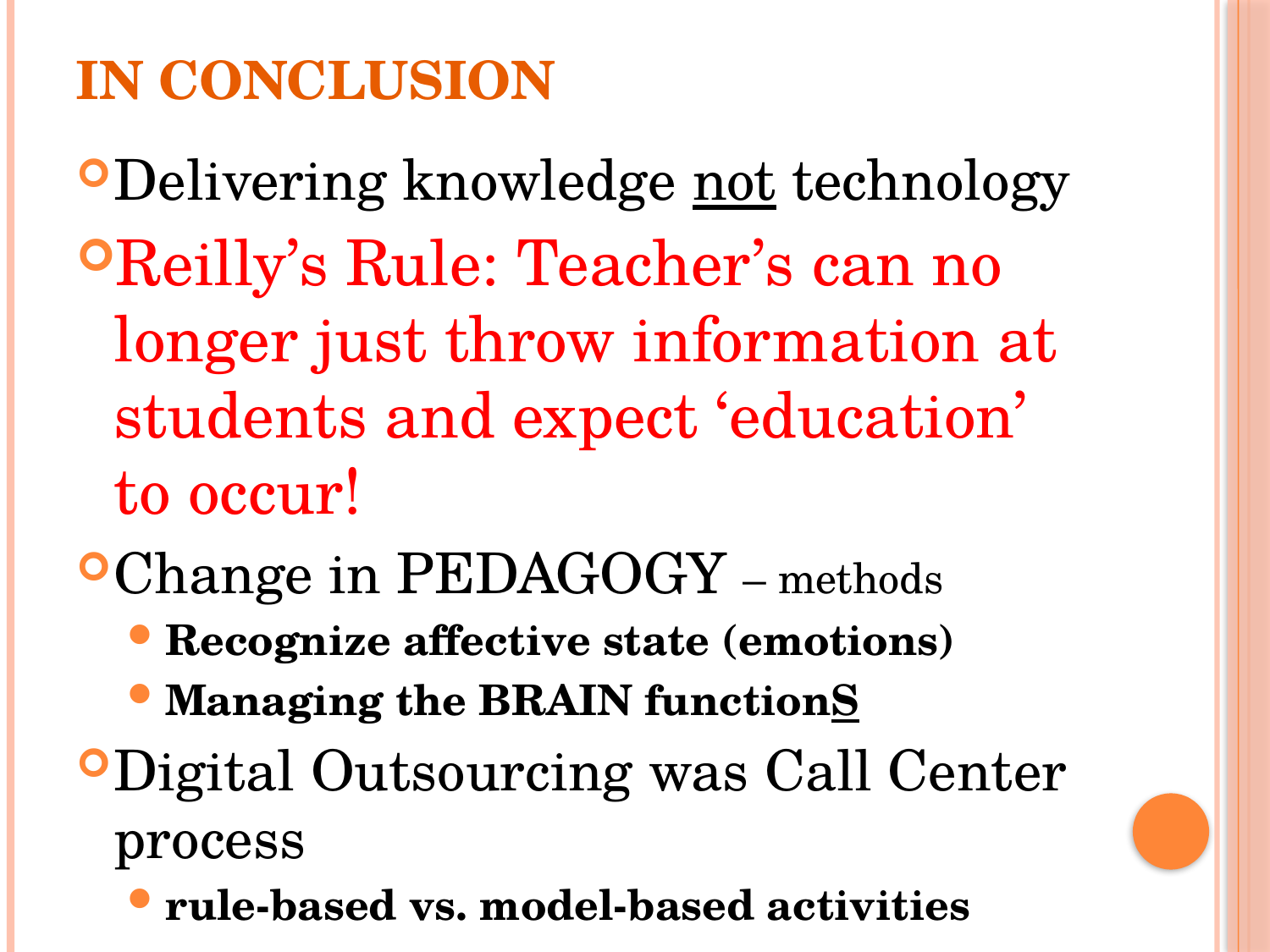

# In Conclusion
Delivering knowledge not technology
Reilly’s Rule: Teacher’s can no longer just throw information at students and expect ‘education’ to occur!
Change in PEDAGOGY – methods
Recognize affective state (emotions)
Managing the BRAIN functionS
Digital Outsourcing was Call Center process
rule-based vs. model-based activities